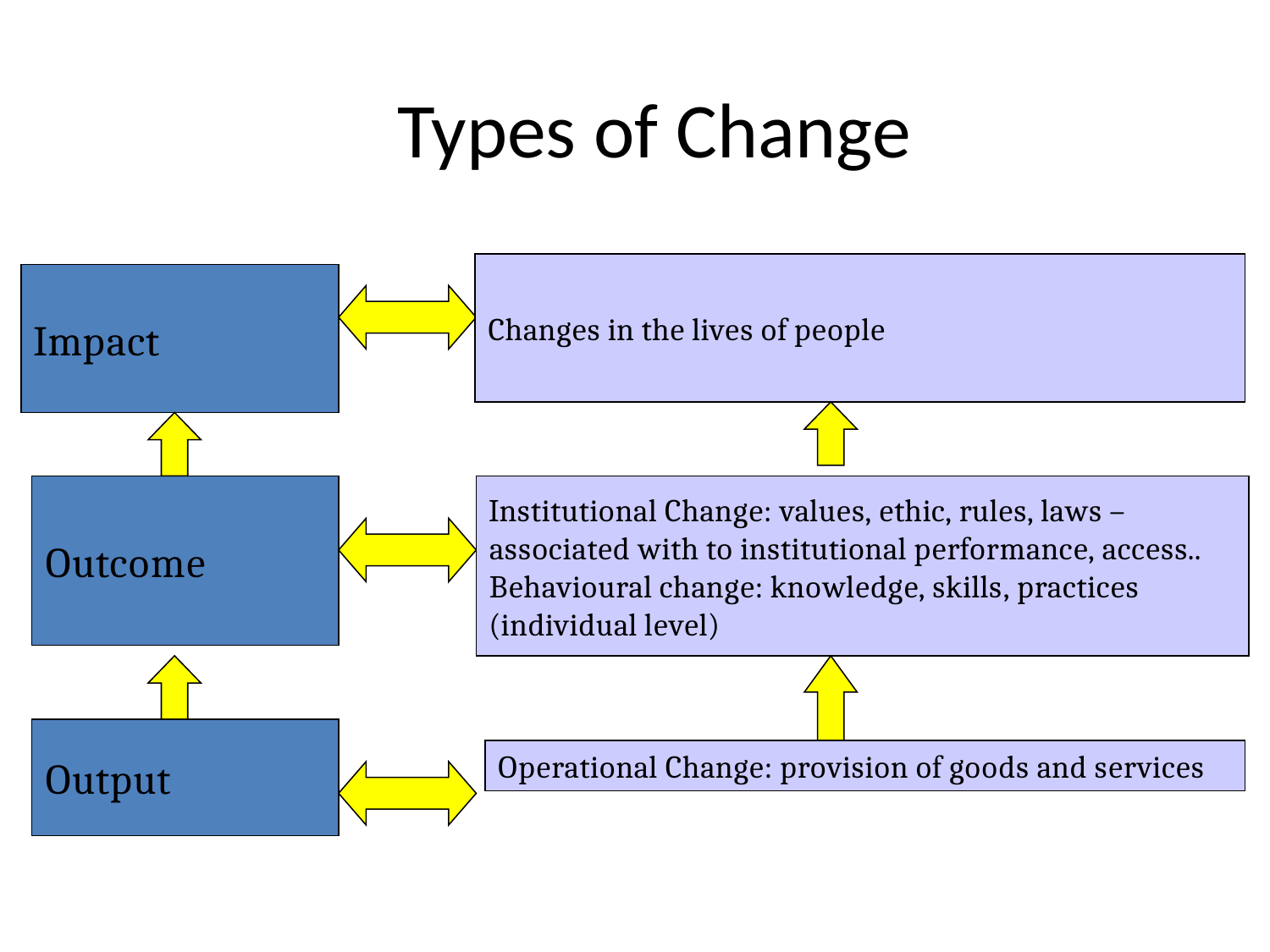

# Types of Change
Changes in the lives of people
Impact

Outcome
Institutional Change: values, ethic, rules, laws – associated with to institutional performance, access..
Behavioural change: knowledge, skills, practices (individual level)

Output
Operational Change: provision of goods and services